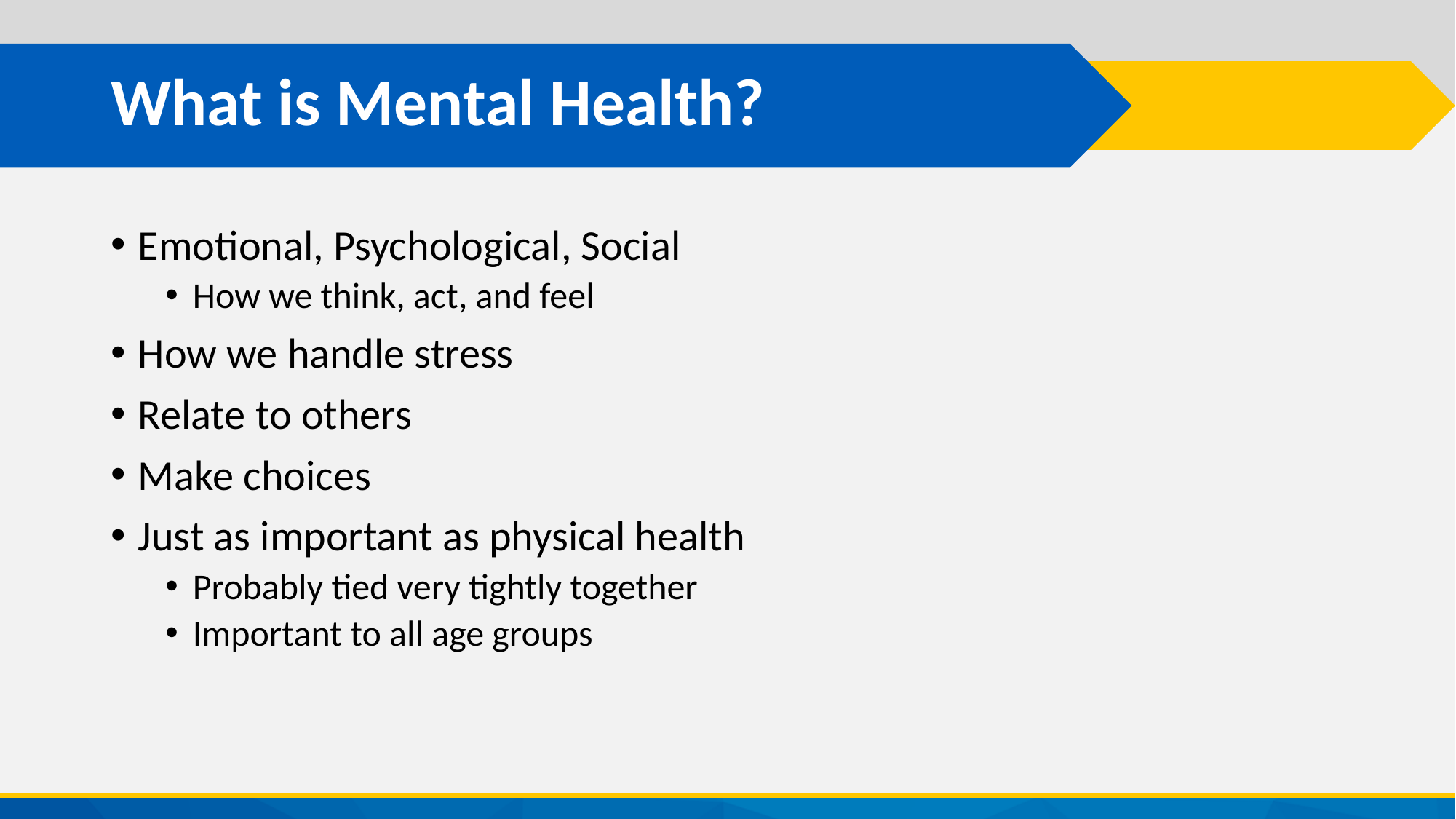

# What is Mental Health?
Emotional, Psychological, Social
How we think, act, and feel
How we handle stress
Relate to others
Make choices
Just as important as physical health
Probably tied very tightly together
Important to all age groups